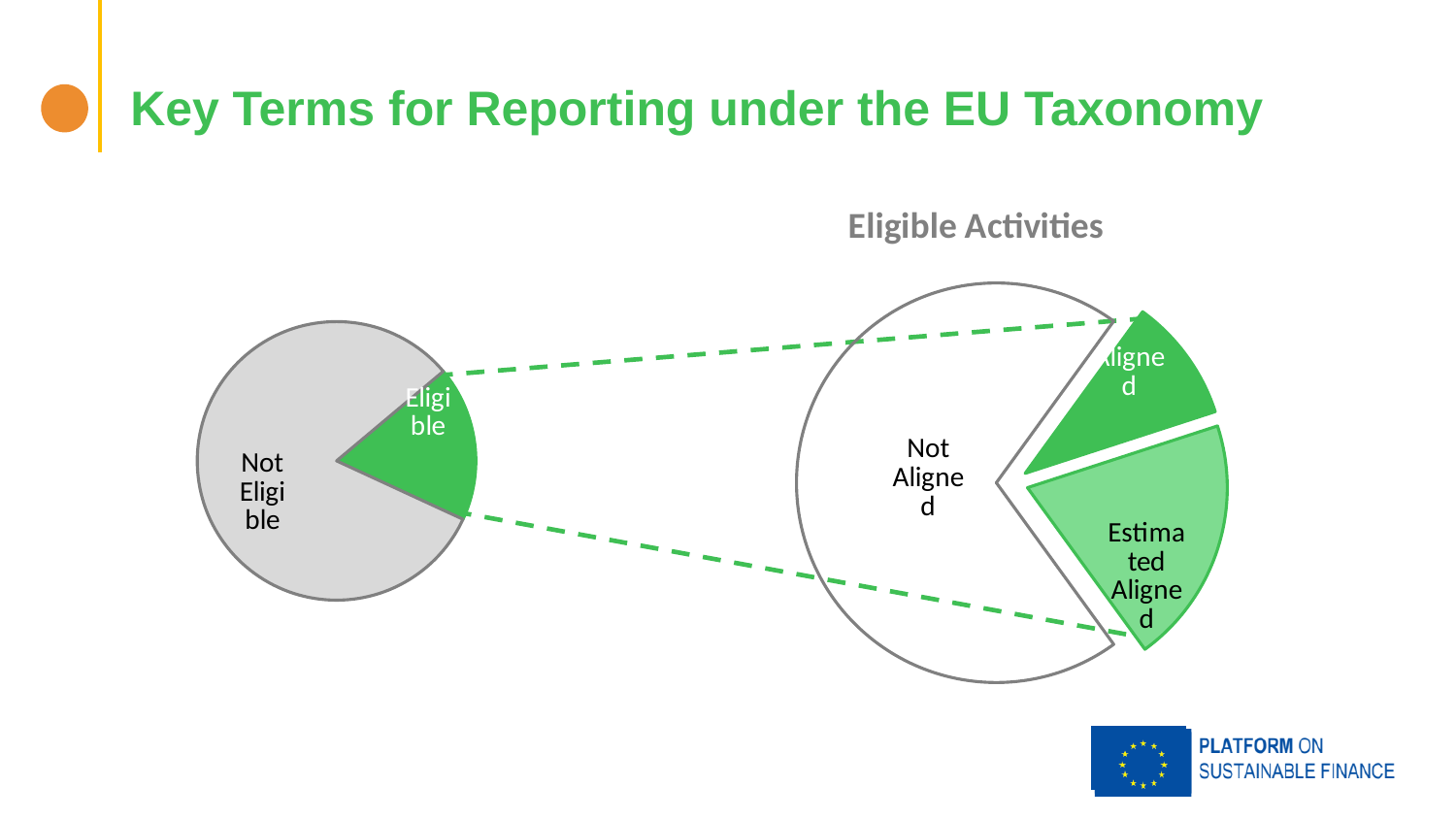

# Key Terms for Reporting under the EU Taxonomy

### Chart: Eligible Activities

| Category | Eligible Activities |
|---|---|
| Aligned | 10.0 |
| Potentially Aligned | 20.0 |
| Not Aligned | 70.0 |

### Chart

| Category | Portfolio |
|---|---|
| Eligible | 18.0 |
| Not Eligible | 82.0 |